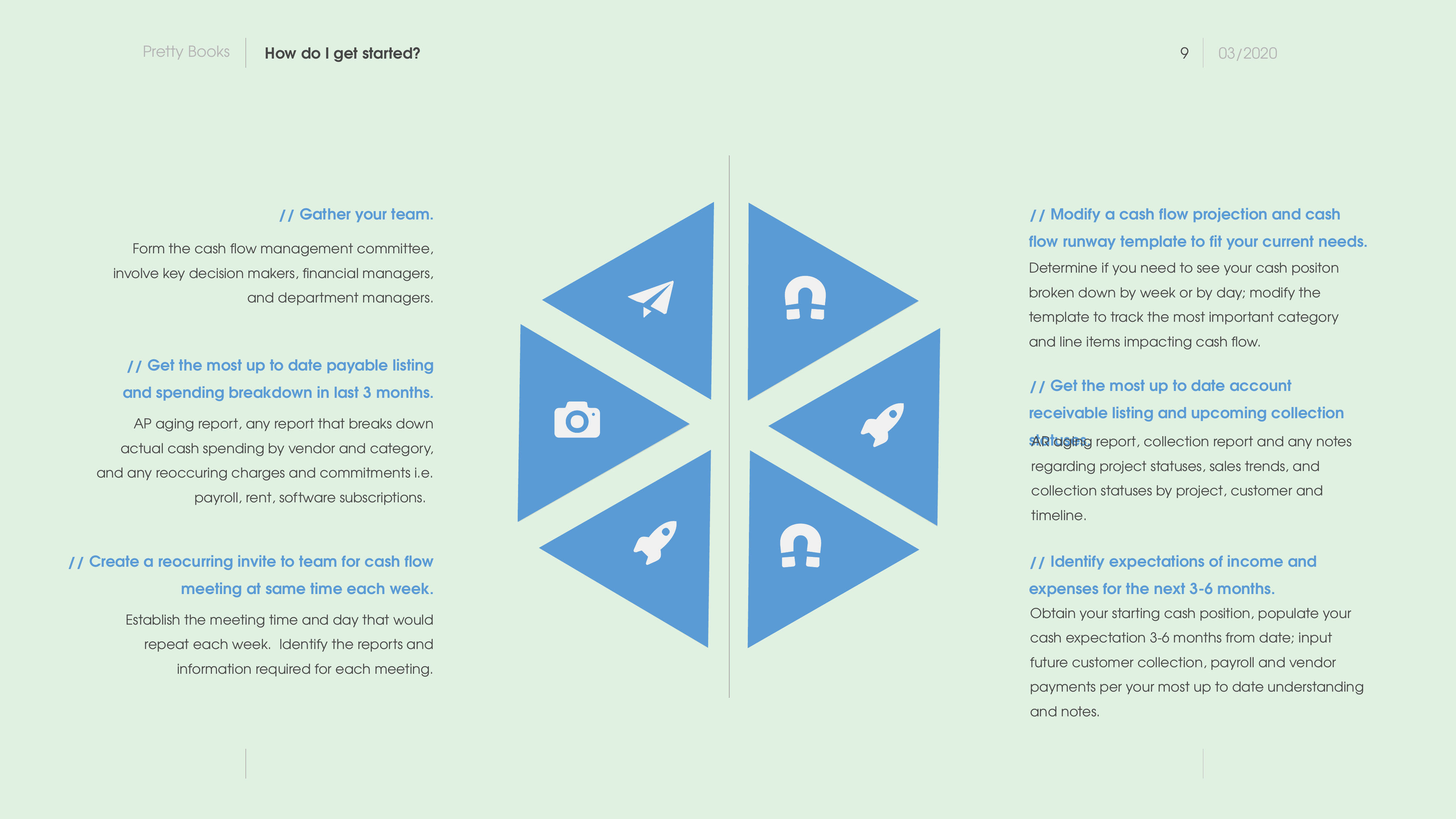

How do I get started?

// Gather your team.
// Modify a cash flow projection and cash flow runway template to fit your current needs.
Form the cash flow management committee, involve key decision makers, financial managers, and department managers.

Determine if you need to see your cash positon broken down by week or by day; modify the template to track the most important category and line items impacting cash flow.

// Get the most up to date payable listing and spending breakdown in last 3 months.

// Get the most up to date account receivable listing and upcoming collection statuses.

AP aging report, any report that breaks down actual cash spending by vendor and category, and any reoccuring charges and commitments i.e. payroll, rent, software subscriptions.
AR aging report, collection report and any notes regarding project statuses, sales trends, and collection statuses by project, customer and timeline.

// Create a reocurring invite to team for cash flow meeting at same time each week.
// Identify expectations of income and expenses for the next 3-6 months.
Obtain your starting cash position, populate your cash expectation 3-6 months from date; input future customer collection, payroll and vendor payments per your most up to date understanding and notes.
Establish the meeting time and day that would repeat each week.  Identify the reports and information required for each meeting.